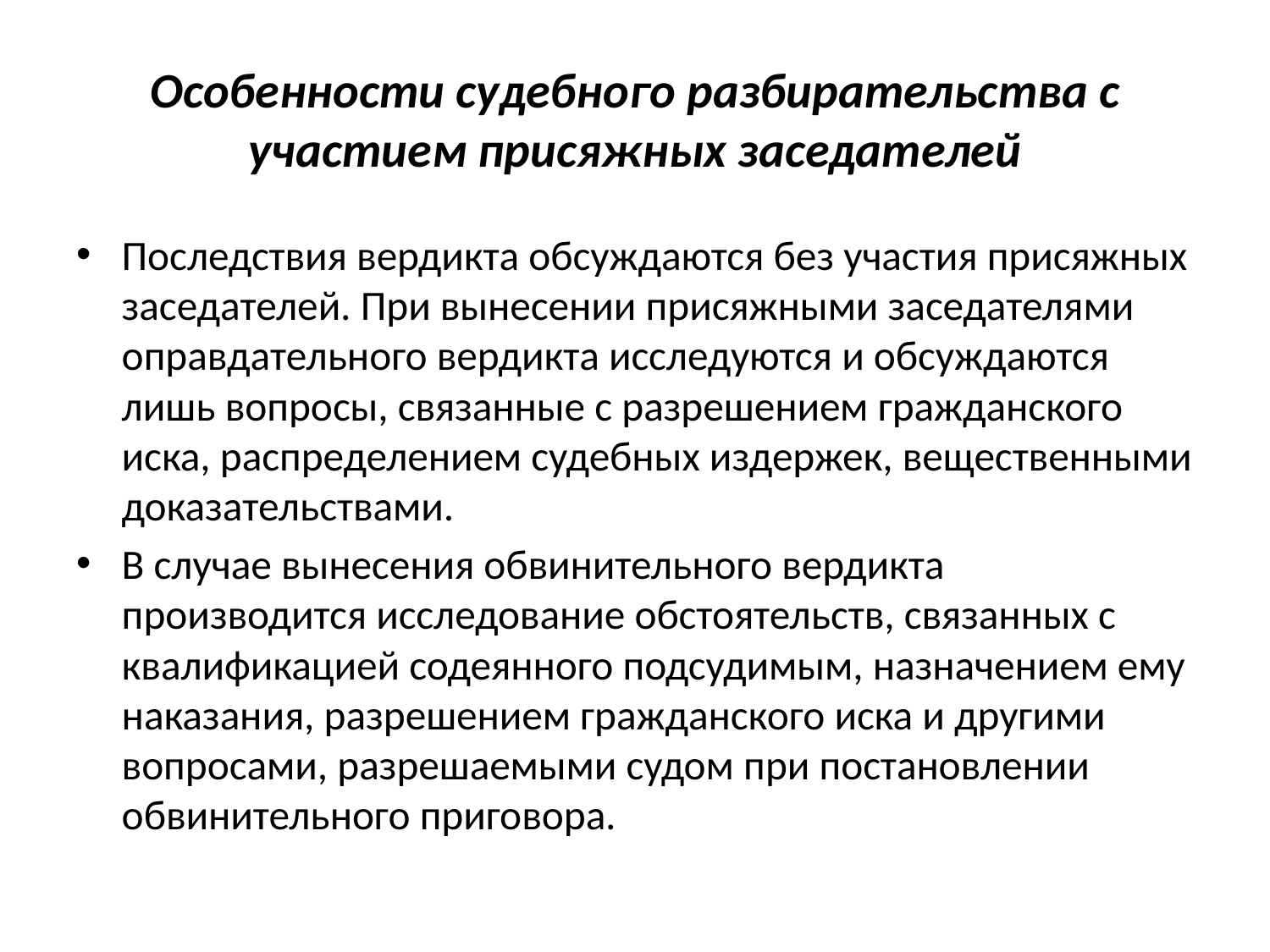

# Особенности судебного разбирательства с участием присяжных заседателей
Последствия вердикта обсуждаются без участия присяжных заседателей. При вынесении присяжными заседателями оправдательного вердикта исследуются и обсуждаются лишь вопросы, связанные с разрешением гражданского иска, распределением судебных издержек, вещественными доказательствами.
В случае вынесения обвинительного вердикта производится исследование обстоятельств, связанных с квалификацией содеянного подсудимым, назначением ему наказания, разрешением гражданского иска и другими вопросами, разрешаемыми судом при постановлении обвинительного приговора.